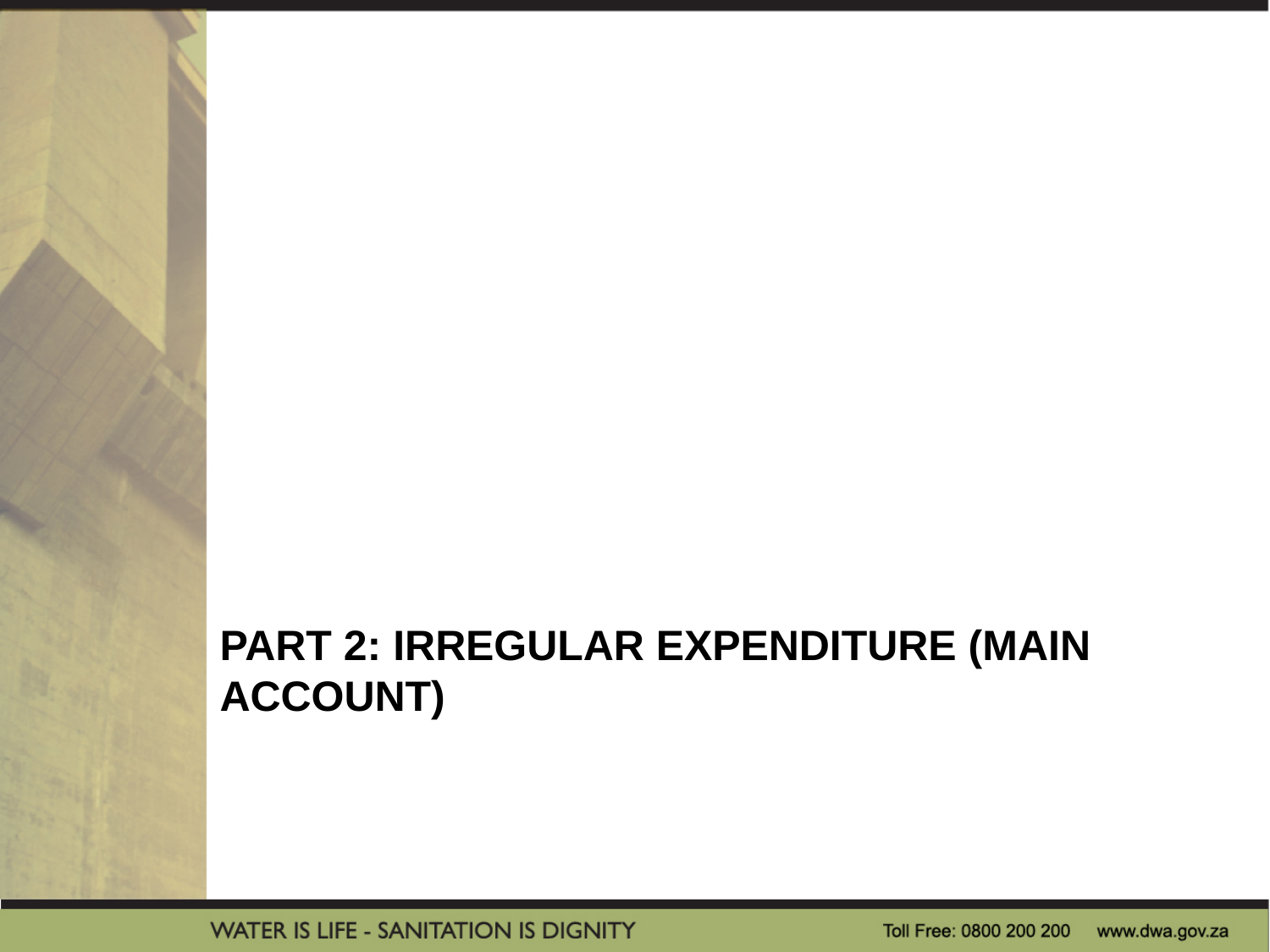

# Part 2: IRREGULAR EXPENDITURE (MAIN ACCOUNT)